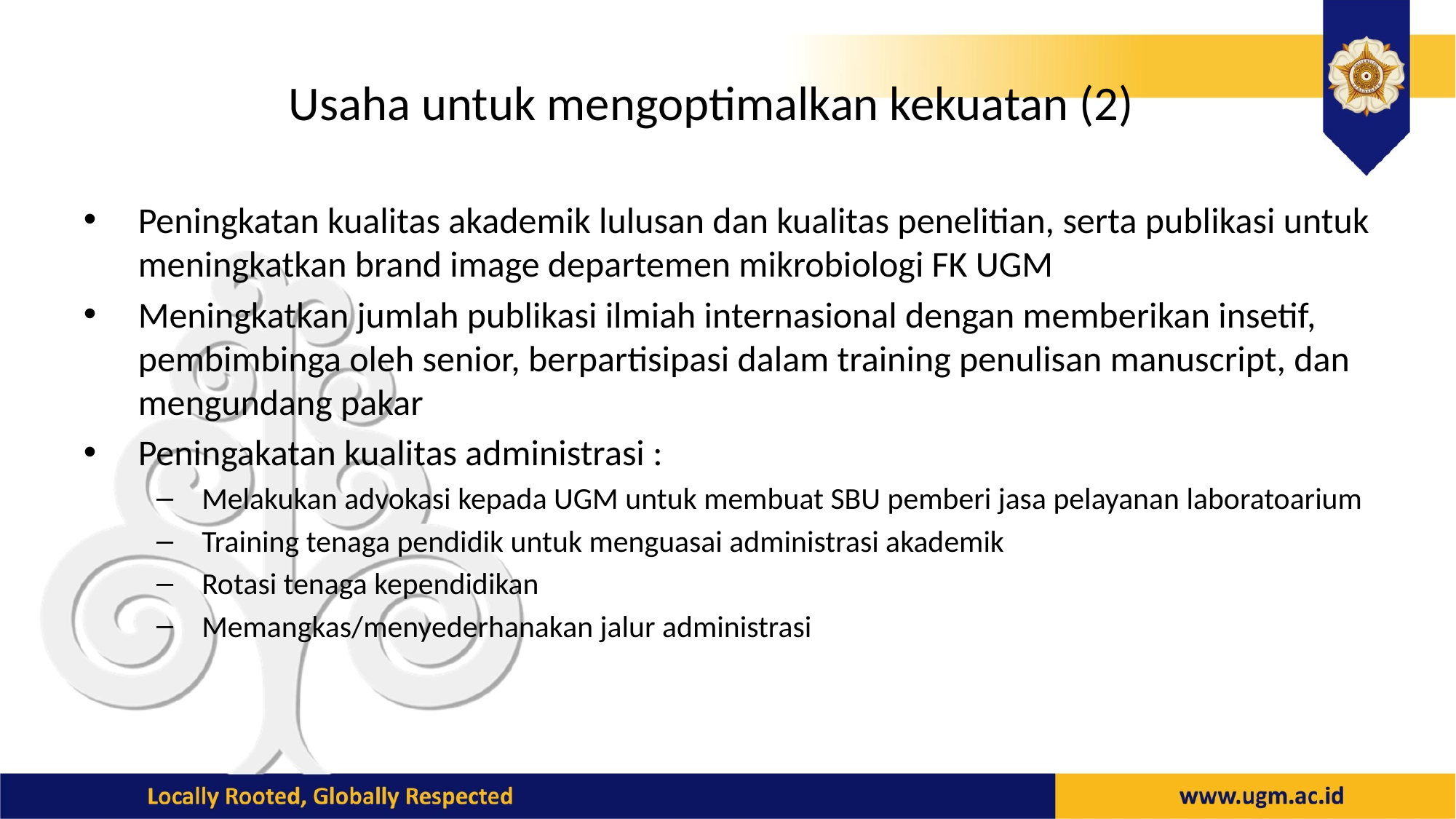

# Usaha untuk mengoptimalkan kekuatan (2)
Peningkatan kualitas akademik lulusan dan kualitas penelitian, serta publikasi untuk meningkatkan brand image departemen mikrobiologi FK UGM
Meningkatkan jumlah publikasi ilmiah internasional dengan memberikan insetif, pembimbinga oleh senior, berpartisipasi dalam training penulisan manuscript, dan mengundang pakar
Peningakatan kualitas administrasi :
Melakukan advokasi kepada UGM untuk membuat SBU pemberi jasa pelayanan laboratoarium
Training tenaga pendidik untuk menguasai administrasi akademik
Rotasi tenaga kependidikan
Memangkas/menyederhanakan jalur administrasi